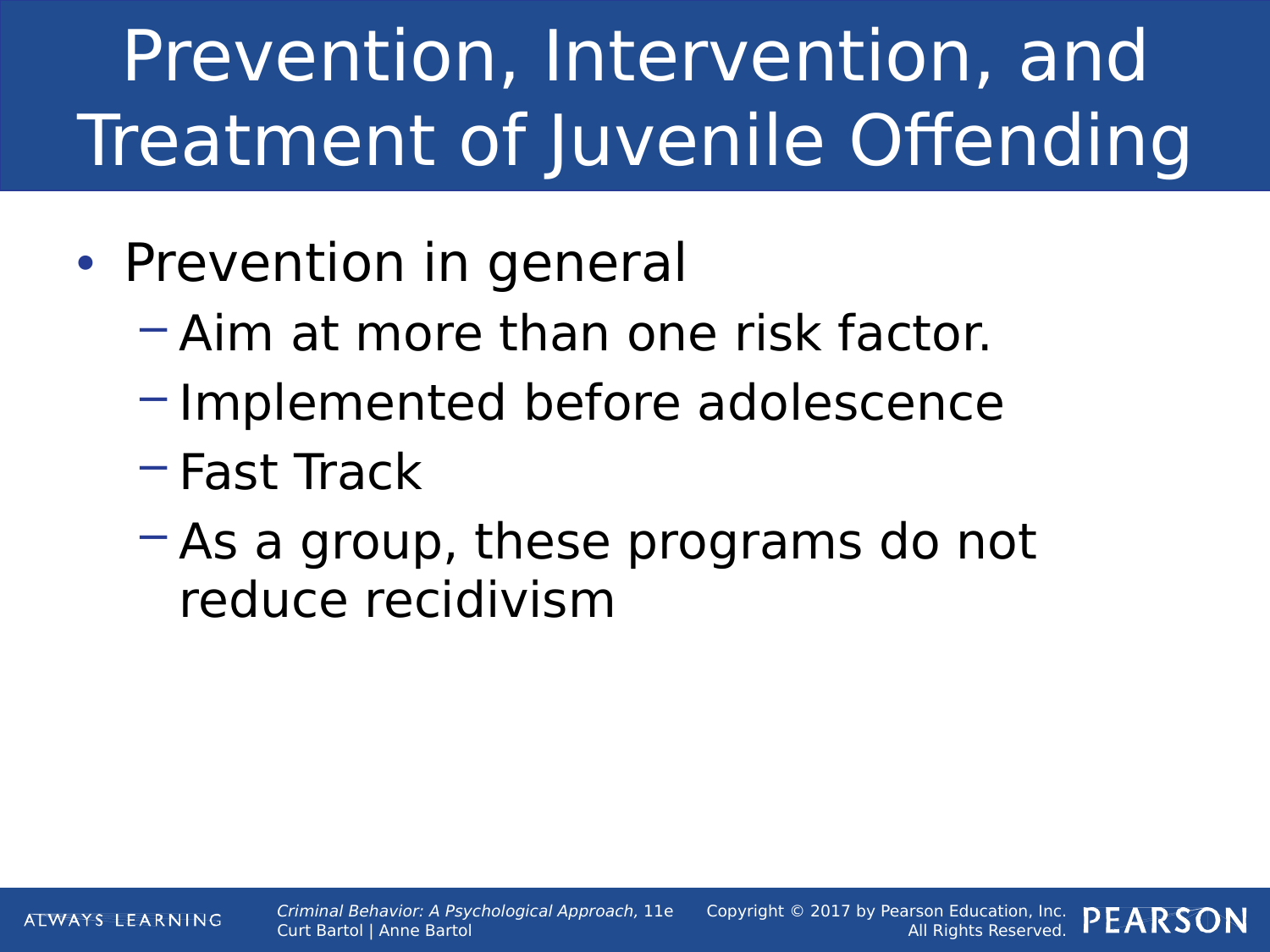

# Prevention, Intervention, and Treatment of Juvenile Offending
Prevention in general
Aim at more than one risk factor.
Implemented before adolescence
Fast Track
As a group, these programs do not reduce recidivism